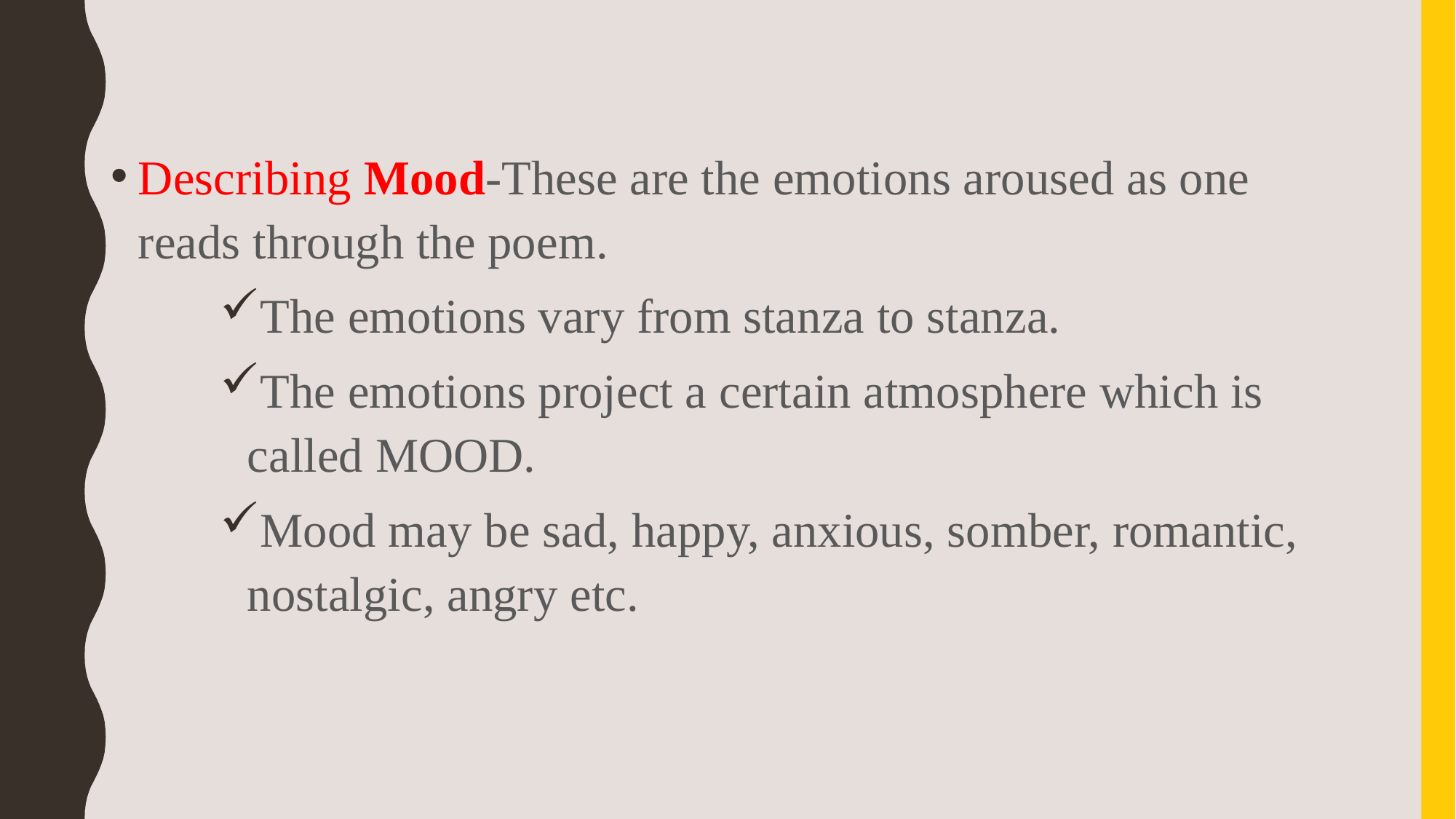

Describing Mood-These are the emotions aroused as one reads through the poem.
The emotions vary from stanza to stanza.
The emotions project a certain atmosphere which is called MOOD.
Mood may be sad, happy, anxious, somber, romantic, nostalgic, angry etc.